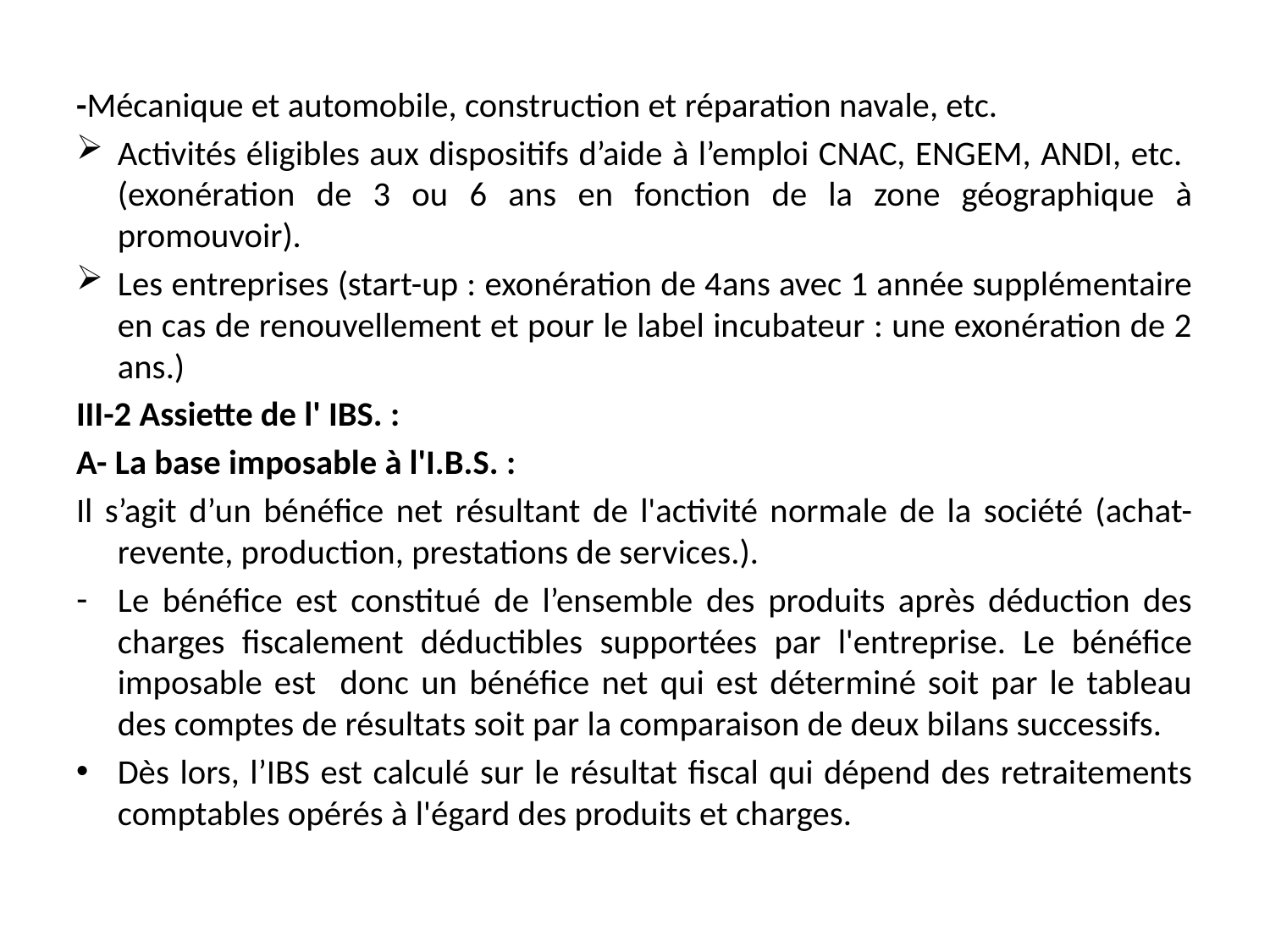

-Mécanique et automobile, construction et réparation navale, etc.
Activités éligibles aux dispositifs d’aide à l’emploi CNAC, ENGEM, ANDI, etc.  (exonération de 3 ou 6 ans en fonction de la zone géographique à promouvoir).
Les entreprises (start-up : exonération de 4ans avec 1 année supplémentaire en cas de renouvellement et pour le label incubateur : une exonération de 2 ans.)
III-2 Assiette de l' IBS. :
A- La base imposable à l'I.B.S. :
Il s’agit d’un bénéfice net résultant de l'activité normale de la société (achat-revente, production, prestations de services.).
Le bénéfice est constitué de l’ensemble des produits après déduction des charges fiscalement déductibles supportées par l'entreprise. Le bénéfice imposable est  donc un bénéfice net qui est déterminé soit par le tableau des comptes de résultats soit par la comparaison de deux bilans successifs.
Dès lors, l’IBS est calculé sur le résultat fiscal qui dépend des retraitements comptables opérés à l'égard des produits et charges.